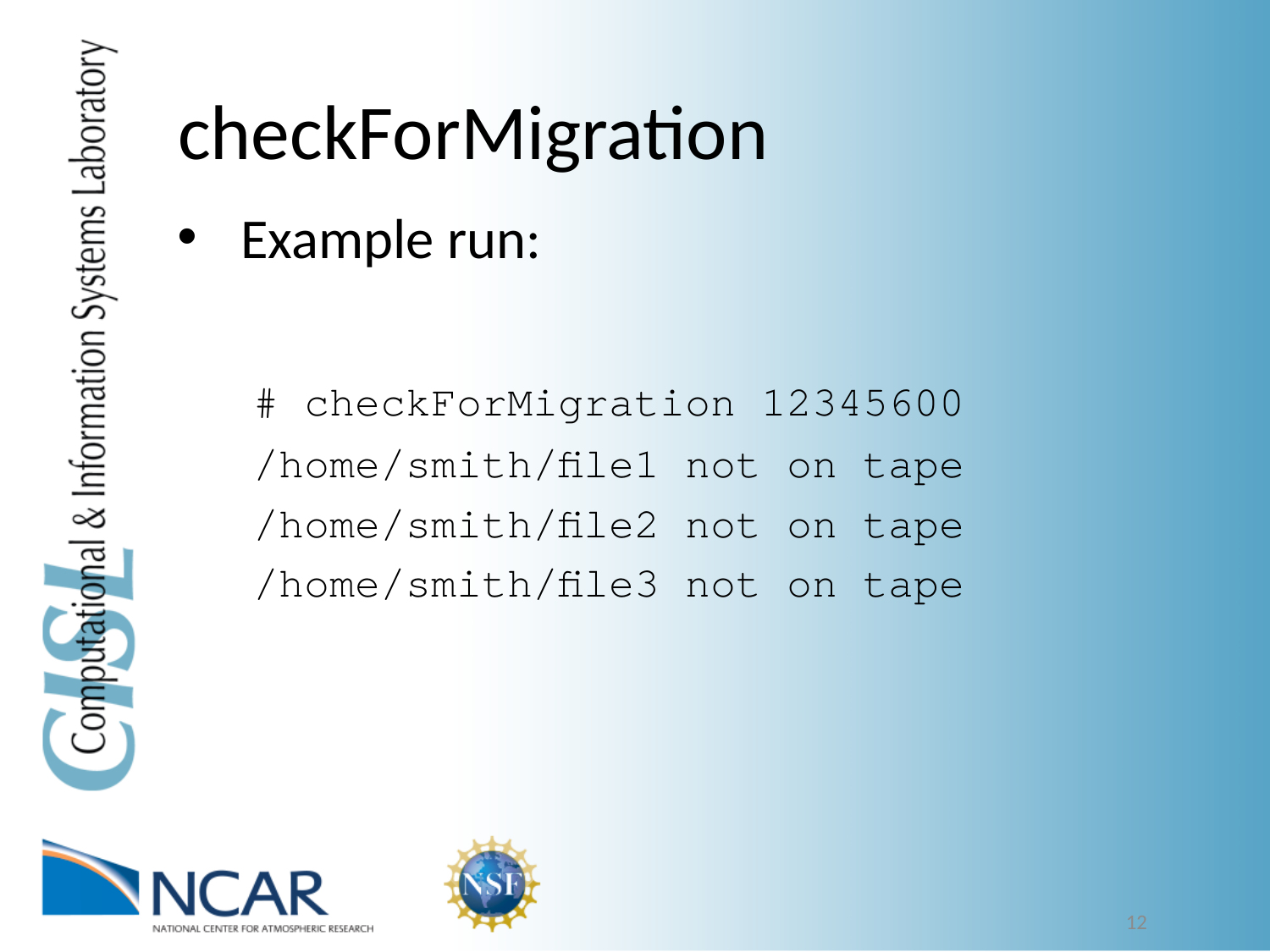

checkForMigration
Example run:

     # checkForMigration 12345600
   /home/smith/file1 not on tape
   /home/smith/file2 not on tape
   /home/smith/file3 not on tape

12